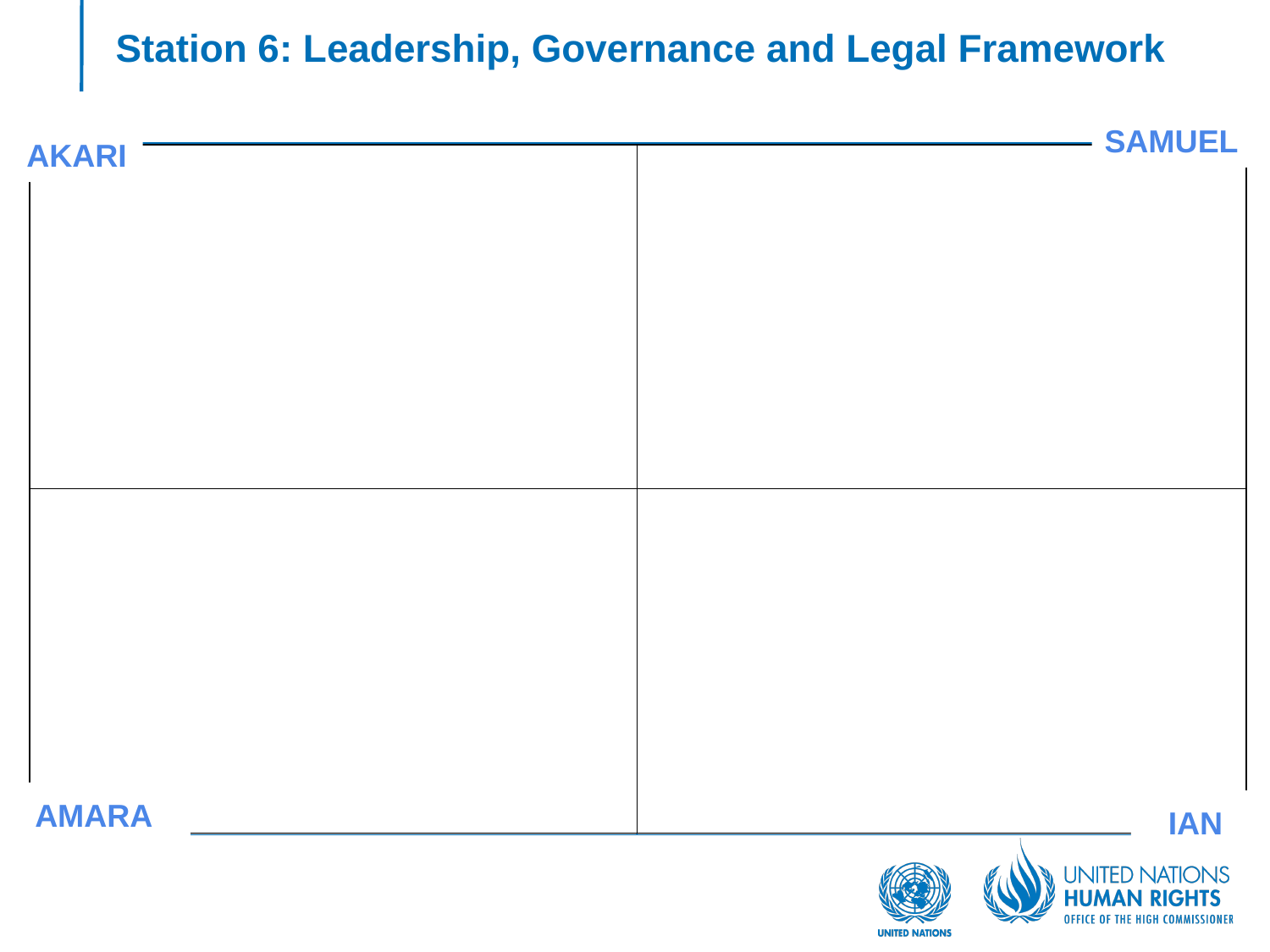

# Station 6: Leadership, Governance and Legal Framework
SAMUEL
AKARI

AMARA
IAN